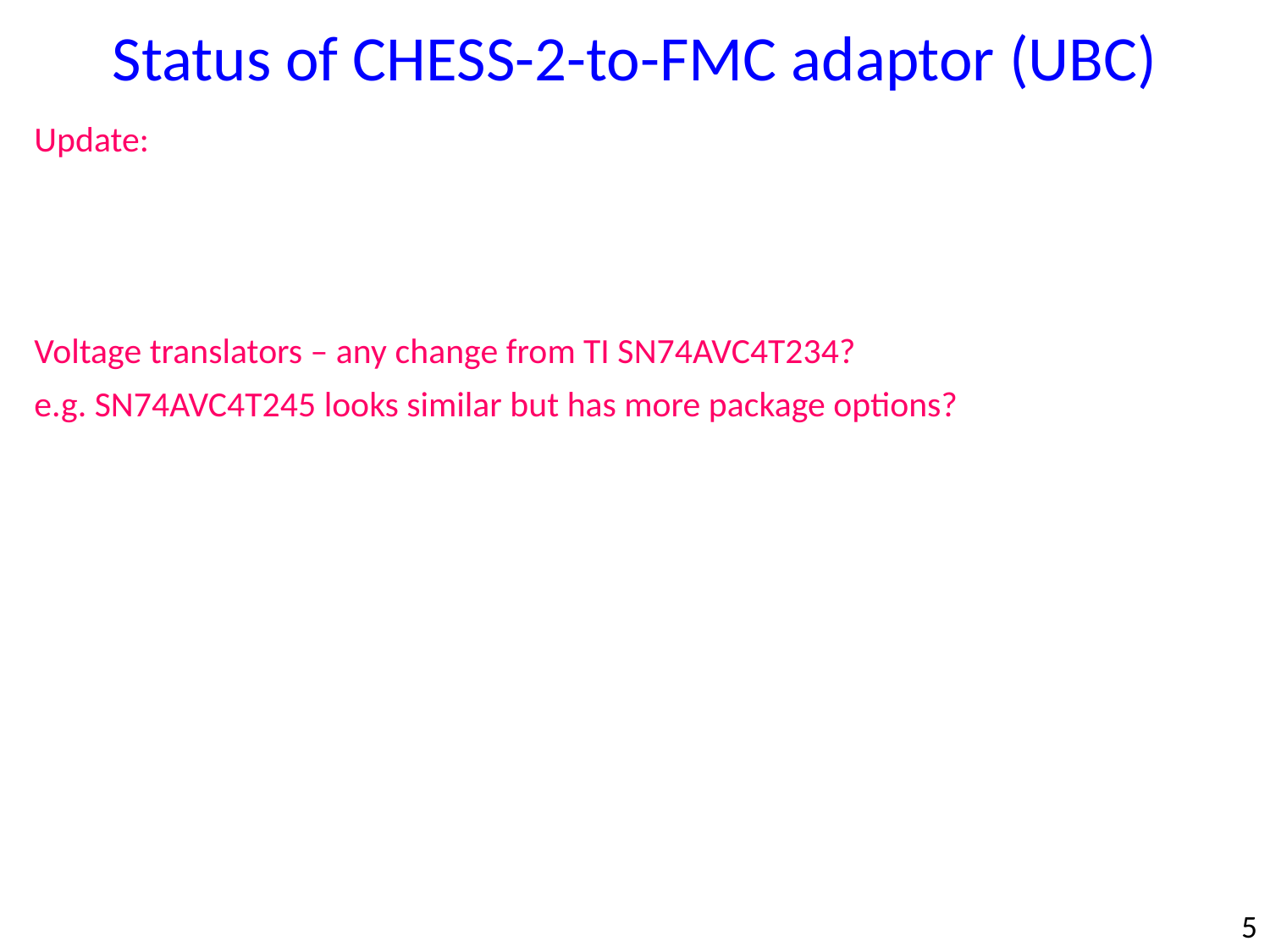

Status of CHESS-2-to-FMC adaptor (UBC)
Update:

Voltage translators – any change from TI SN74AVC4T234?
e.g. SN74AVC4T245 looks similar but has more package options?
5